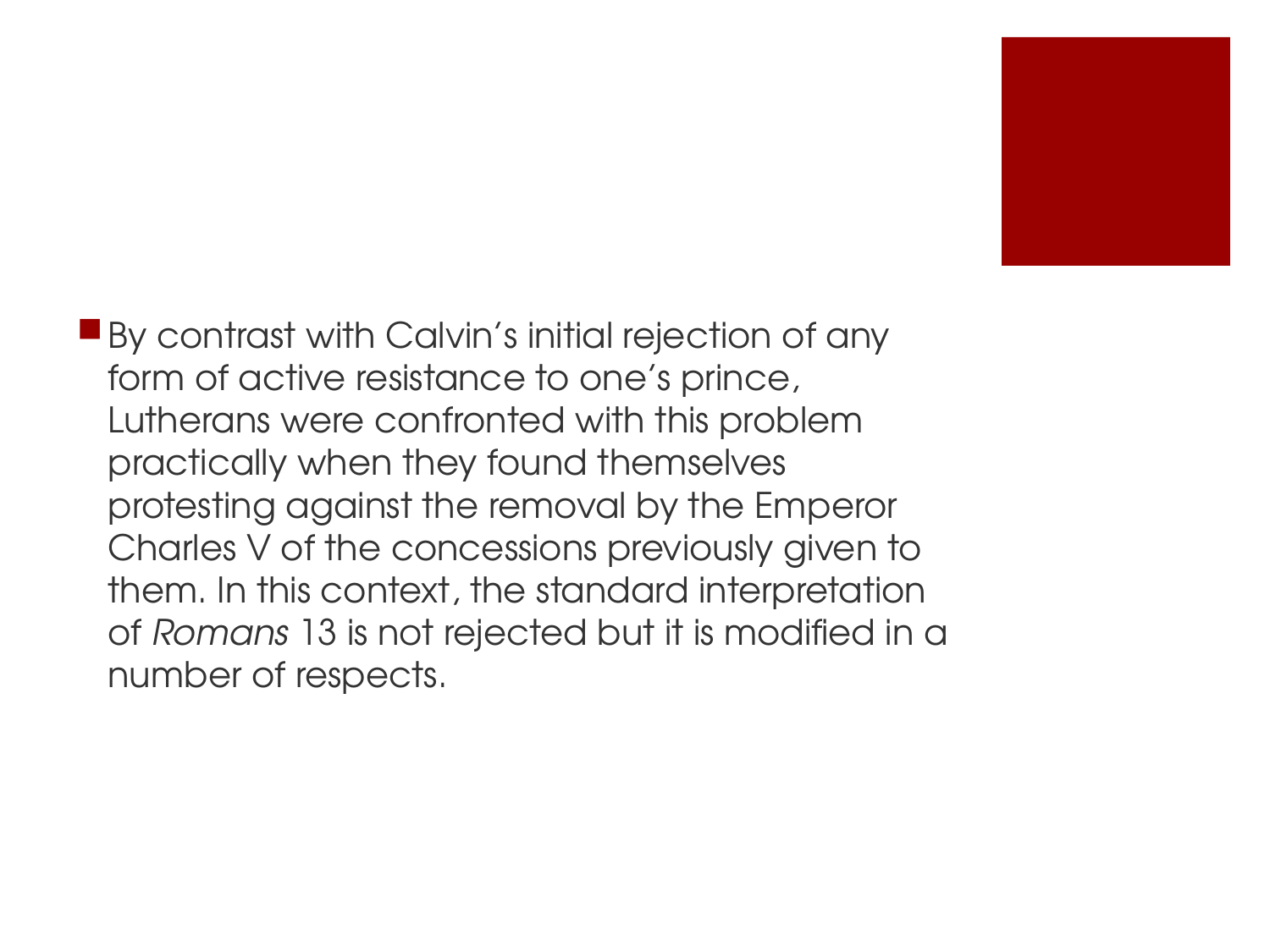

#
By contrast with Calvin’s initial rejection of any form of active resistance to one’s prince, Lutherans were confronted with this problem practically when they found themselves protesting against the removal by the Emperor Charles V of the concessions previously given to them. In this context, the standard interpretation of Romans 13 is not rejected but it is modified in a number of respects.